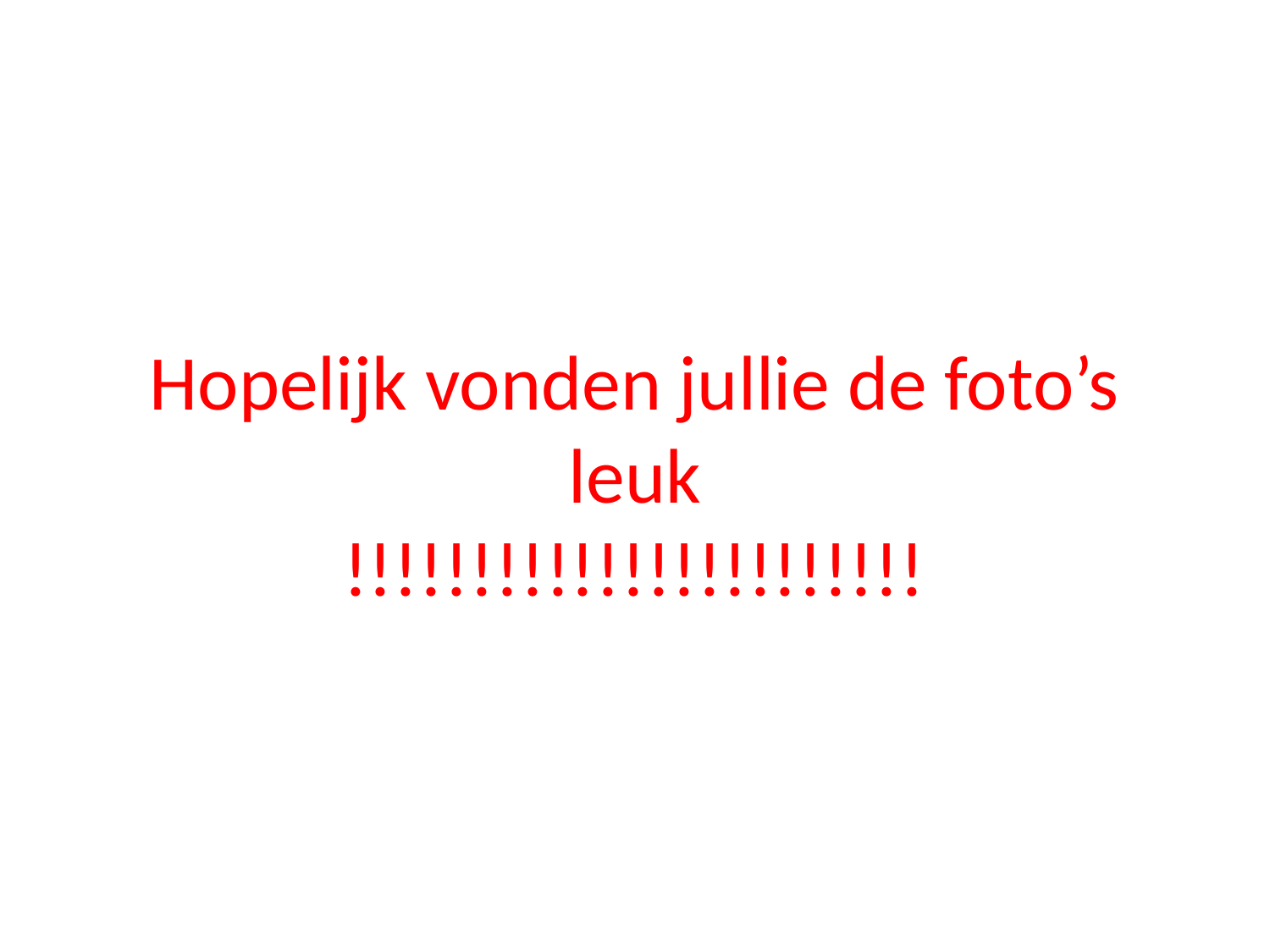

# Hopelijk vonden jullie de foto’s leuk !!!!!!!!!!!!!!!!!!!!!!!